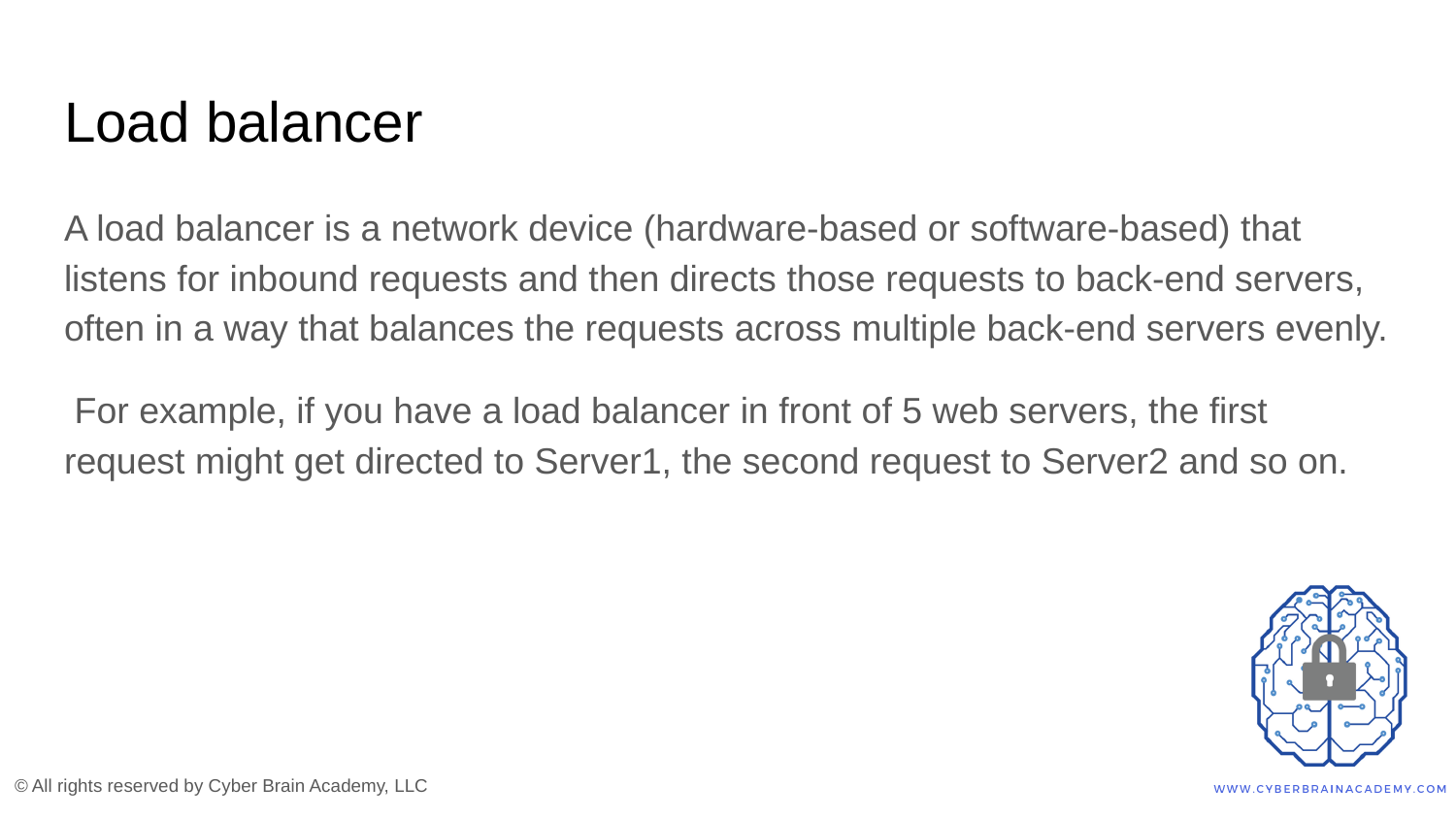

# Load balancer

A load balancer is a network device (hardware-based or software-based) that listens for inbound requests and then directs those requests to back-end servers, often in a way that balances the requests across multiple back-end servers evenly.
 For example, if you have a load balancer in front of 5 web servers, the first request might get directed to Server1, the second request to Server2 and so on.